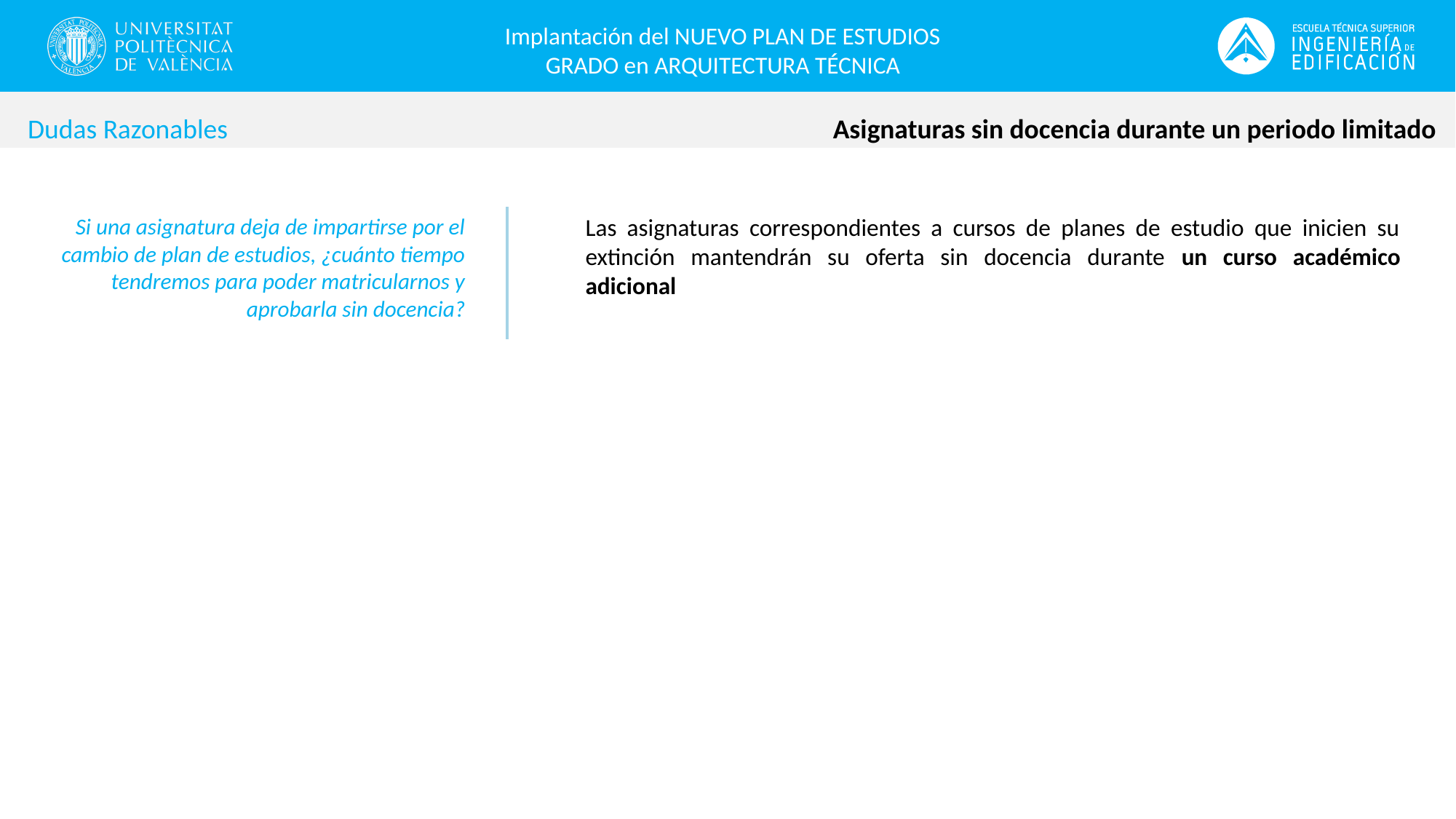

Implantación del NUEVO PLAN DE ESTUDIOS
GRADO en ARQUITECTURA TÉCNICA

Asignaturas sin docencia durante un periodo limitado
Dudas Razonables
Si una asignatura deja de impartirse por el cambio de plan de estudios, ¿cuánto tiempo tendremos para poder matricularnos y aprobarla sin docencia?
Las asignaturas correspondientes a cursos de planes de estudio que inicien su extinción mantendrán su oferta sin docencia durante un curso académico adicional